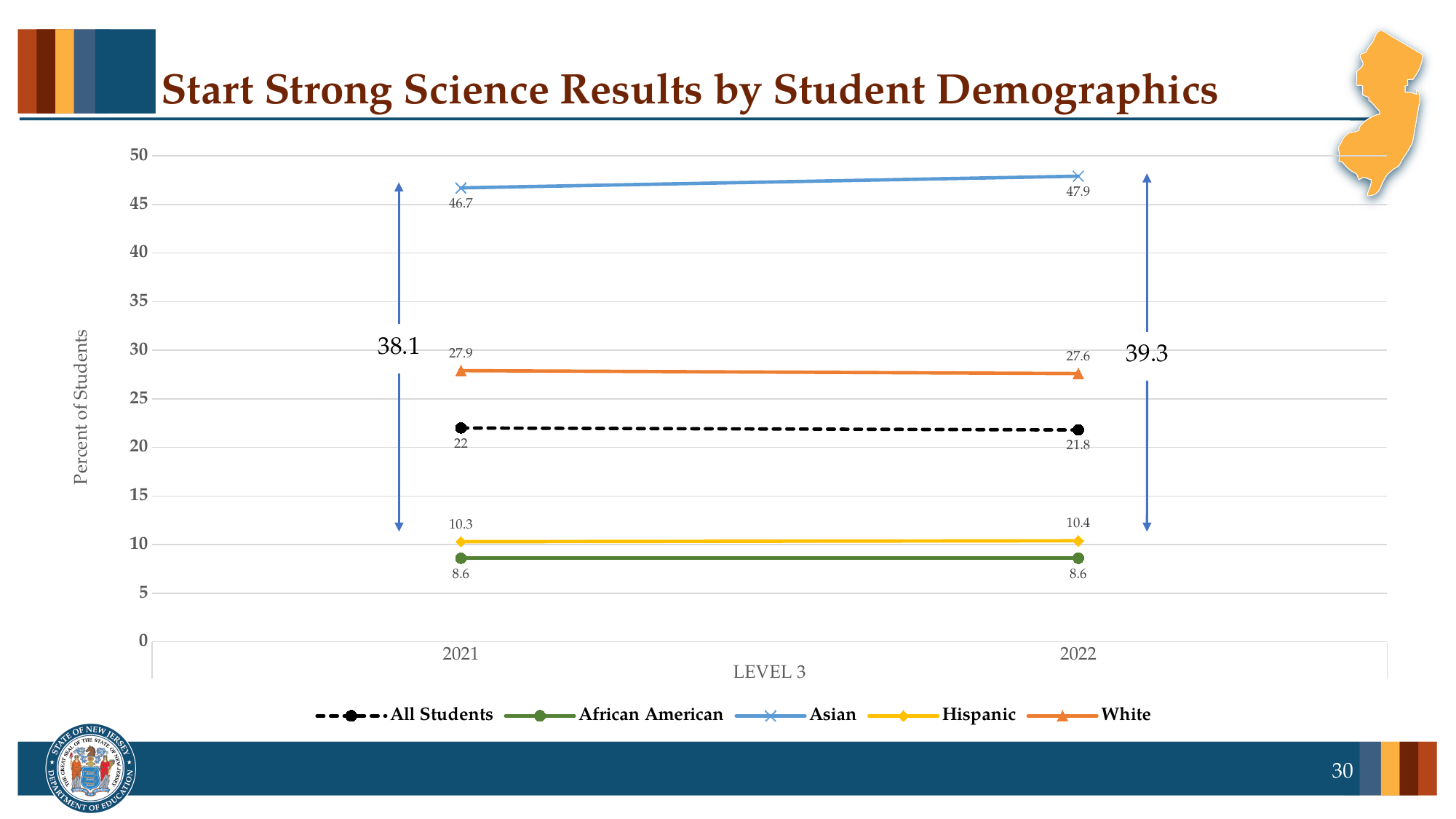

# Start Strong Science Results by Student Demographics

### Chart

| Category | All Students | African American | Asian | Hispanic | White |
|---|---|---|---|---|---|
| 2021 | 22.0 | 8.6 | 46.7 | 10.3 | 27.9 |
| 2022 | 21.8 | 8.6 | 47.9 | 10.4 | 27.6 |
39.3
38.1
30